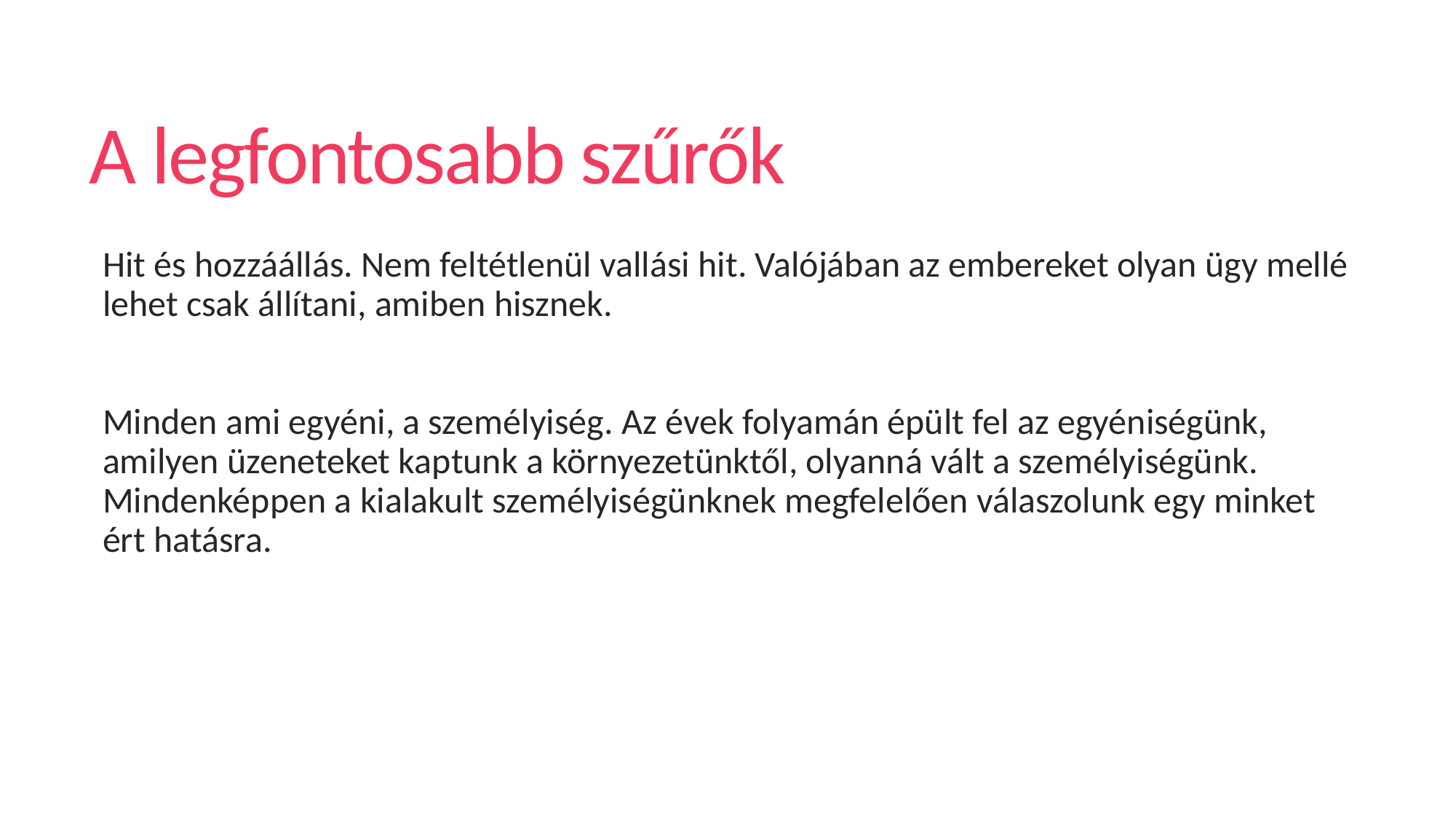

# A legfontosabb szűrők
Hit és hozzáállás. Nem feltétlenül vallási hit. Valójában az embereket olyan ügy mellé lehet csak állítani, amiben hisznek.

Minden ami egyéni, a személyiség. Az évek folyamán épült fel az egyéniségünk, amilyen üzeneteket kaptunk a környezetünktől, olyanná vált a személyiségünk. Mindenképpen a kialakult személyiségünknek megfelelően válaszolunk egy minket ért hatásra.
111